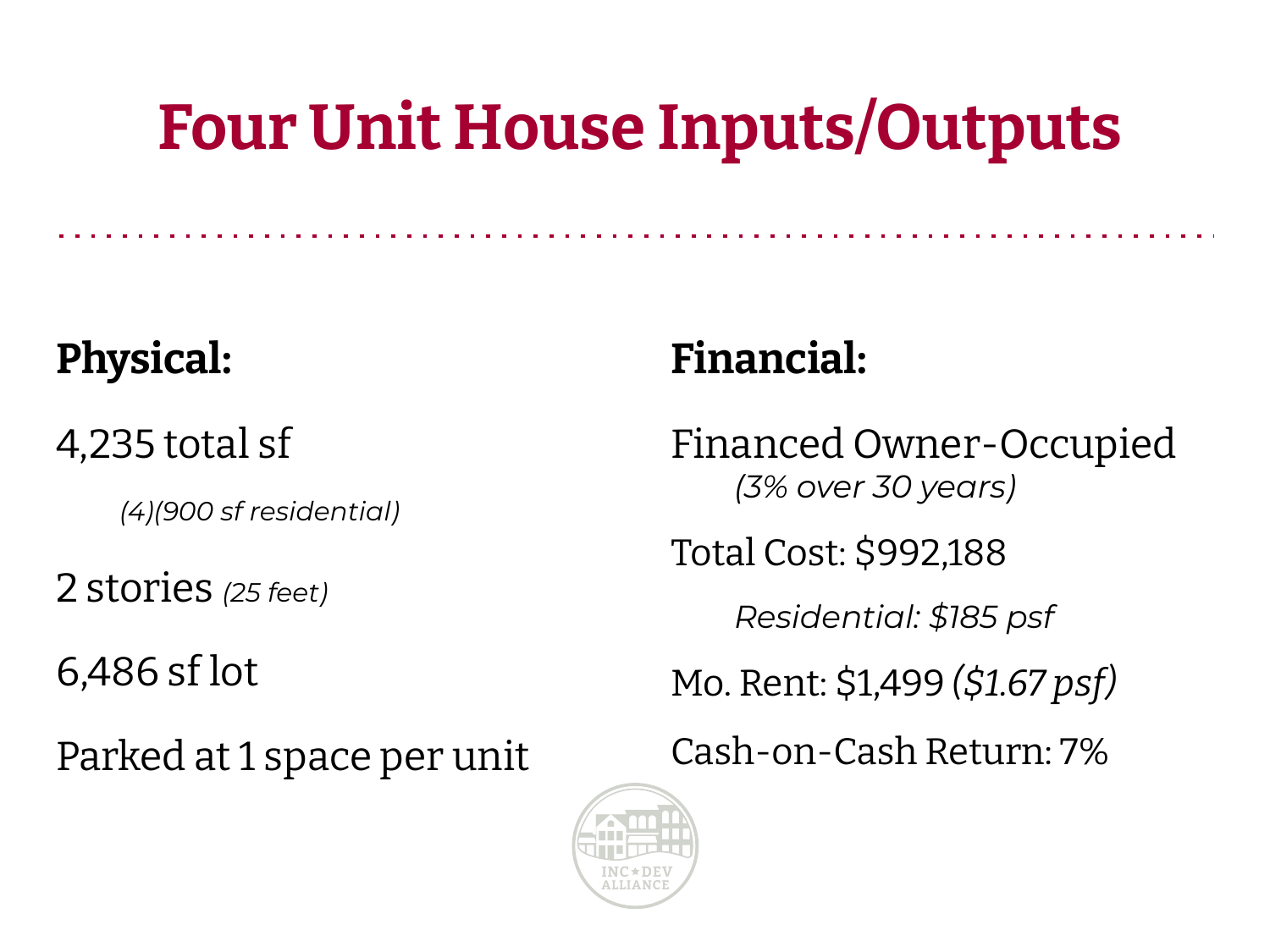

# Four Unit House Inputs/Outputs
Financial:
Financed Owner-Occupied
(3% over 30 years)
Total Cost: $992,188
Residential: $185 psf
Mo. Rent: $1,499 ($1.67 psf)
Cash-on-Cash Return: 7%

Physical:
4,235 total sf
(4)(900 sf residential)
2 stories (25 feet)
6,486 sf lot
Parked at 1 space per unit